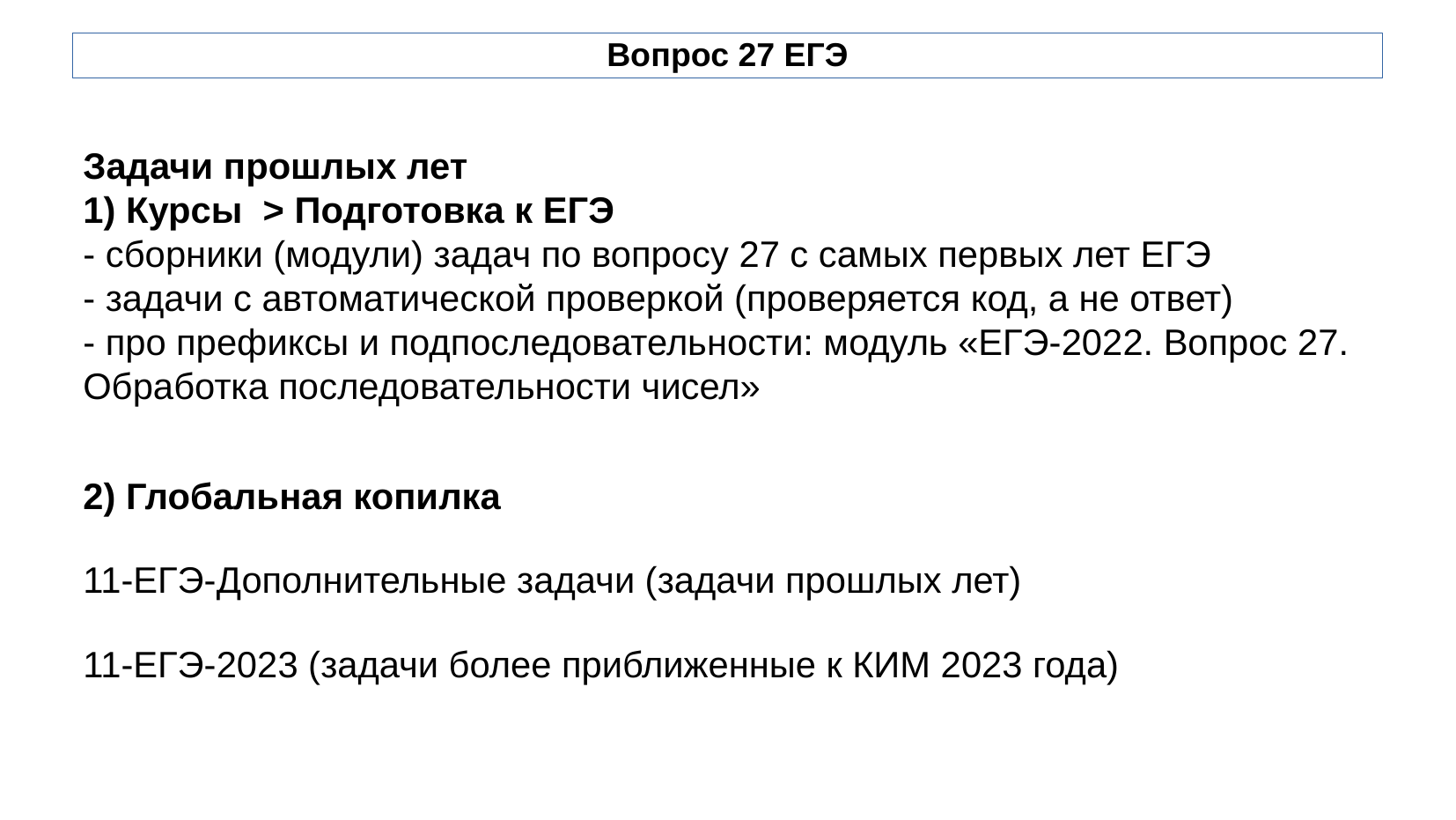

# Вопрос 27 ЕГЭ
Задачи прошлых лет
1) Курсы  > Подготовка к ЕГЭ
- сборники (модули) задач по вопросу 27 с самых первых лет ЕГЭ
- задачи с автоматической проверкой (проверяется код, а не ответ)
- про префиксы и подпоследовательности: модуль «ЕГЭ-2022. Вопрос 27. Обработка последовательности чисел»

2) Глобальная копилка
11-ЕГЭ-Дополнительные задачи (задачи прошлых лет)
11-ЕГЭ-2023 (задачи более приближенные к КИМ 2023 года)